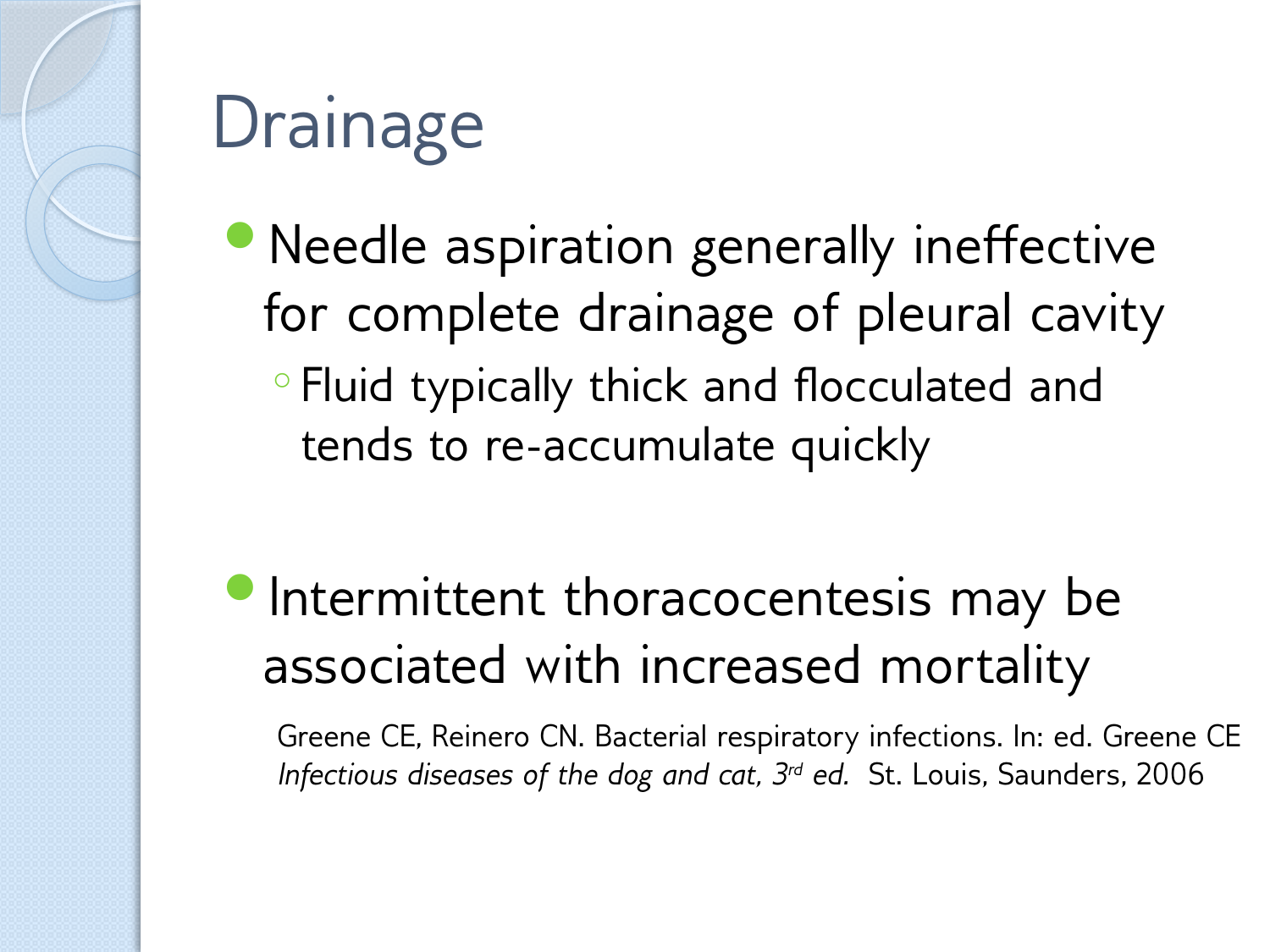

# Drainage
Needle aspiration generally ineffective for complete drainage of pleural cavity
Fluid typically thick and flocculated and tends to re-accumulate quickly

Intermittent thoracocentesis may be associated with increased mortality

Greene CE, Reinero CN. Bacterial respiratory infections. In: ed. Greene CE Infectious diseases of the dog and cat, 3rd ed.  St. Louis, Saunders, 2006